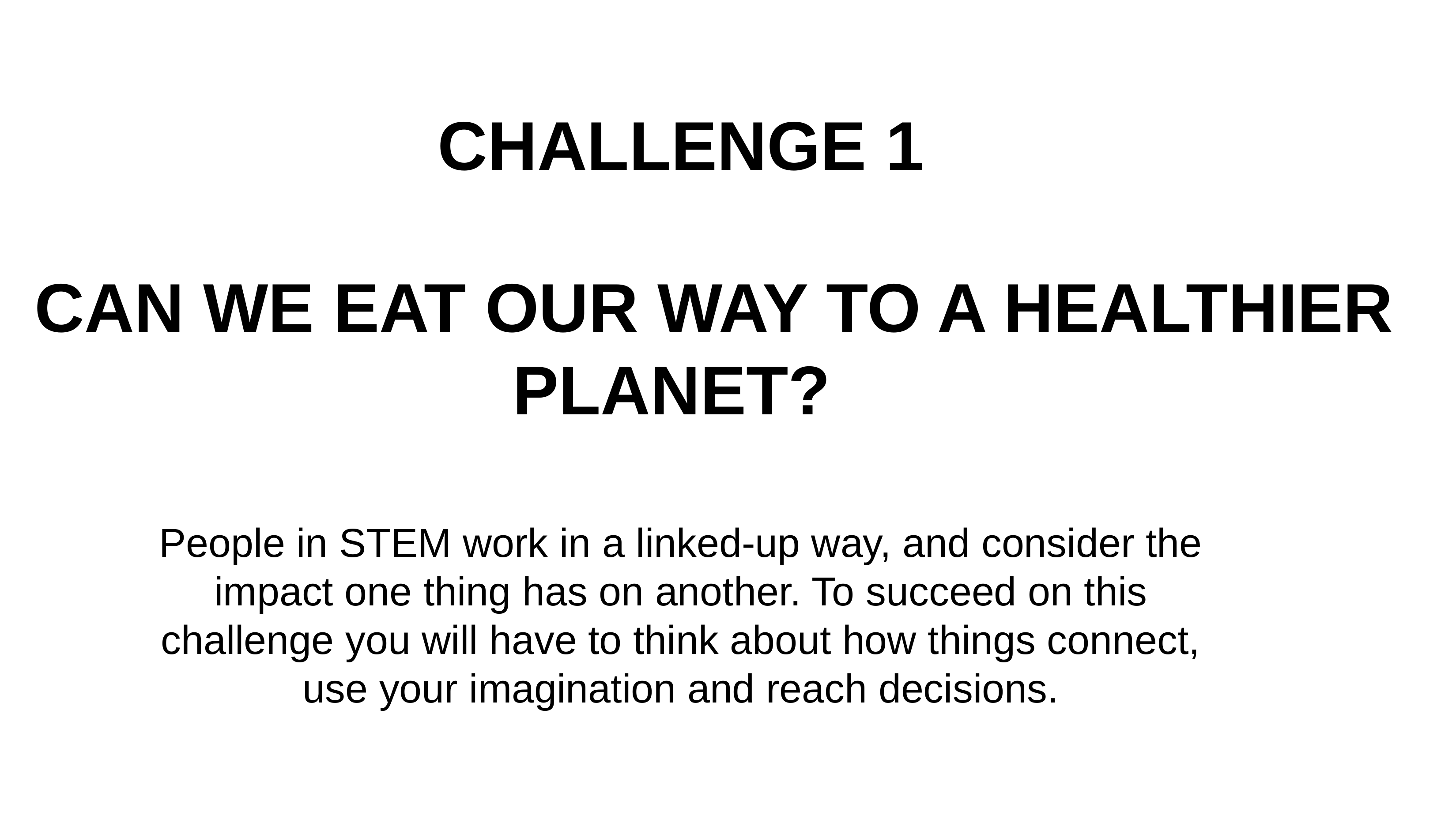

CHALLENGE 1
	CAN WE EAT OUR WAY TO A HEALTHIER PLANET?
People in STEM work in a linked-up way, and consider the impact one thing has on another. To succeed on this challenge you will have to think about how things connect, use your imagination and reach decisions.